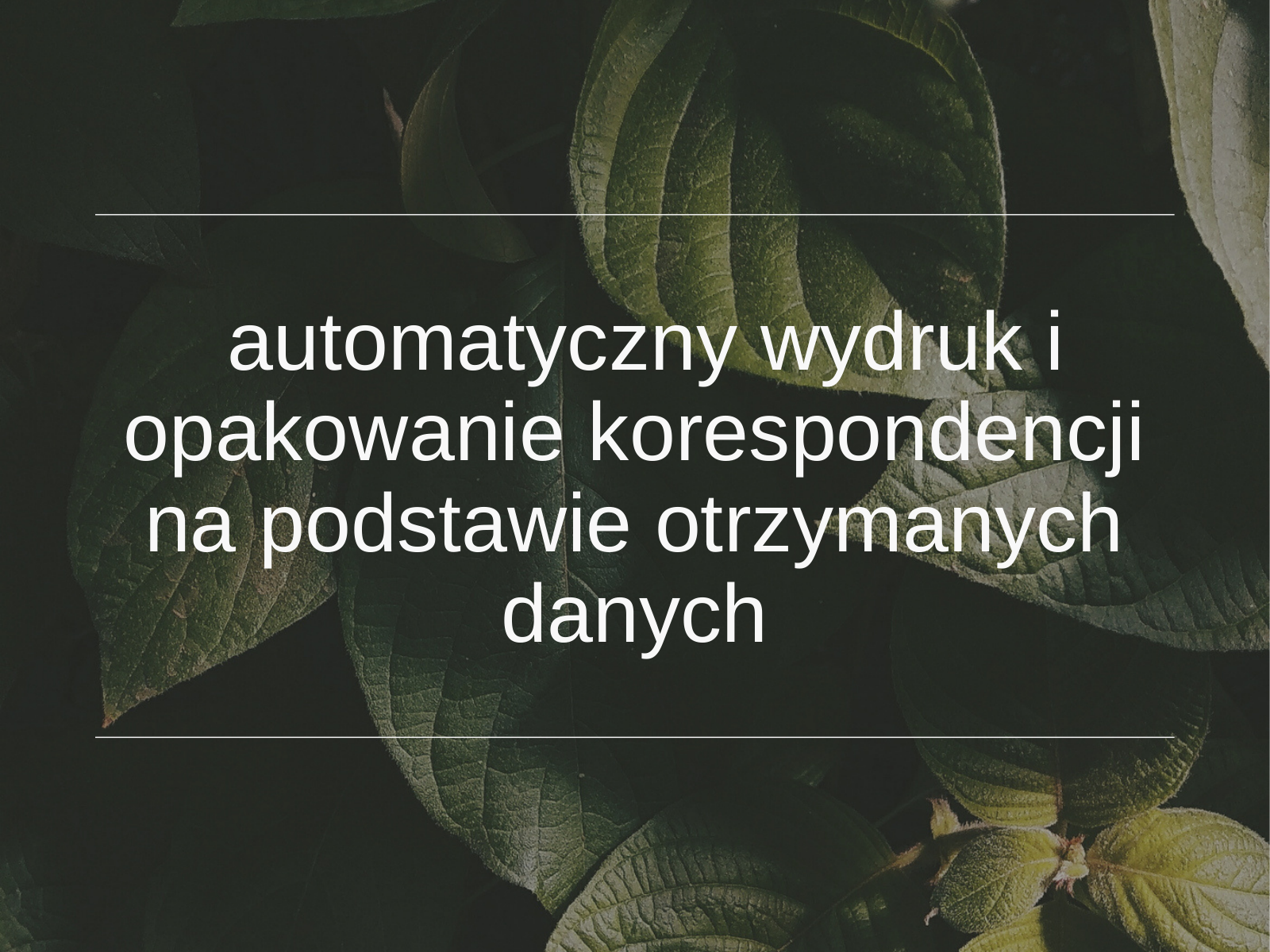

automatyczny wydruk i opakowanie korespondencji na podstawie otrzymanych danych